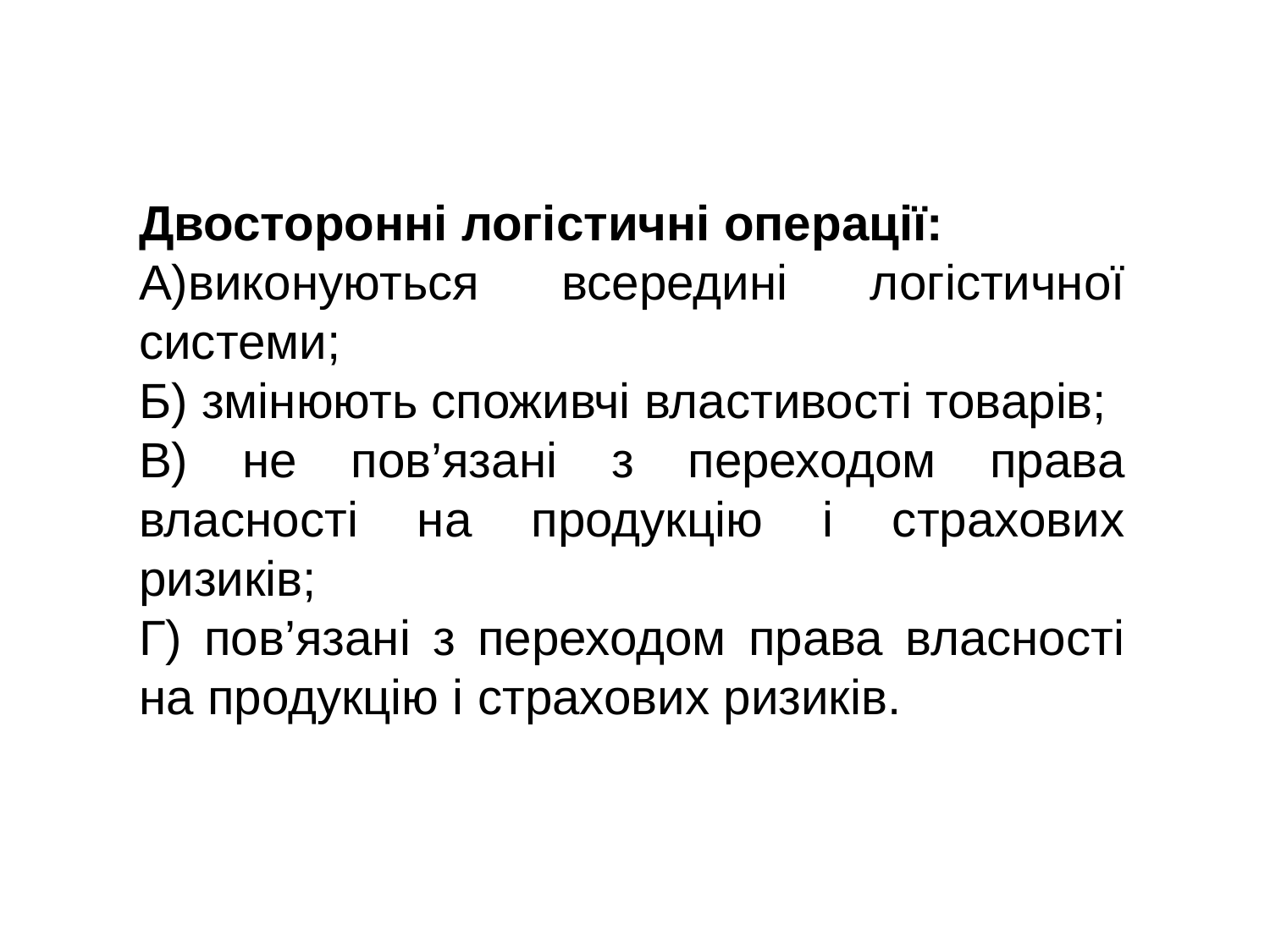

Двосторонні логістичні операції:
А)виконуються всередині логістичної системи;
Б) змінюють споживчі властивості товарів;
В) не пов’язані з переходом права власності на продукцію і страхових ризиків;
Г) пов’язані з переходом права власності на продукцію і страхових ризиків.